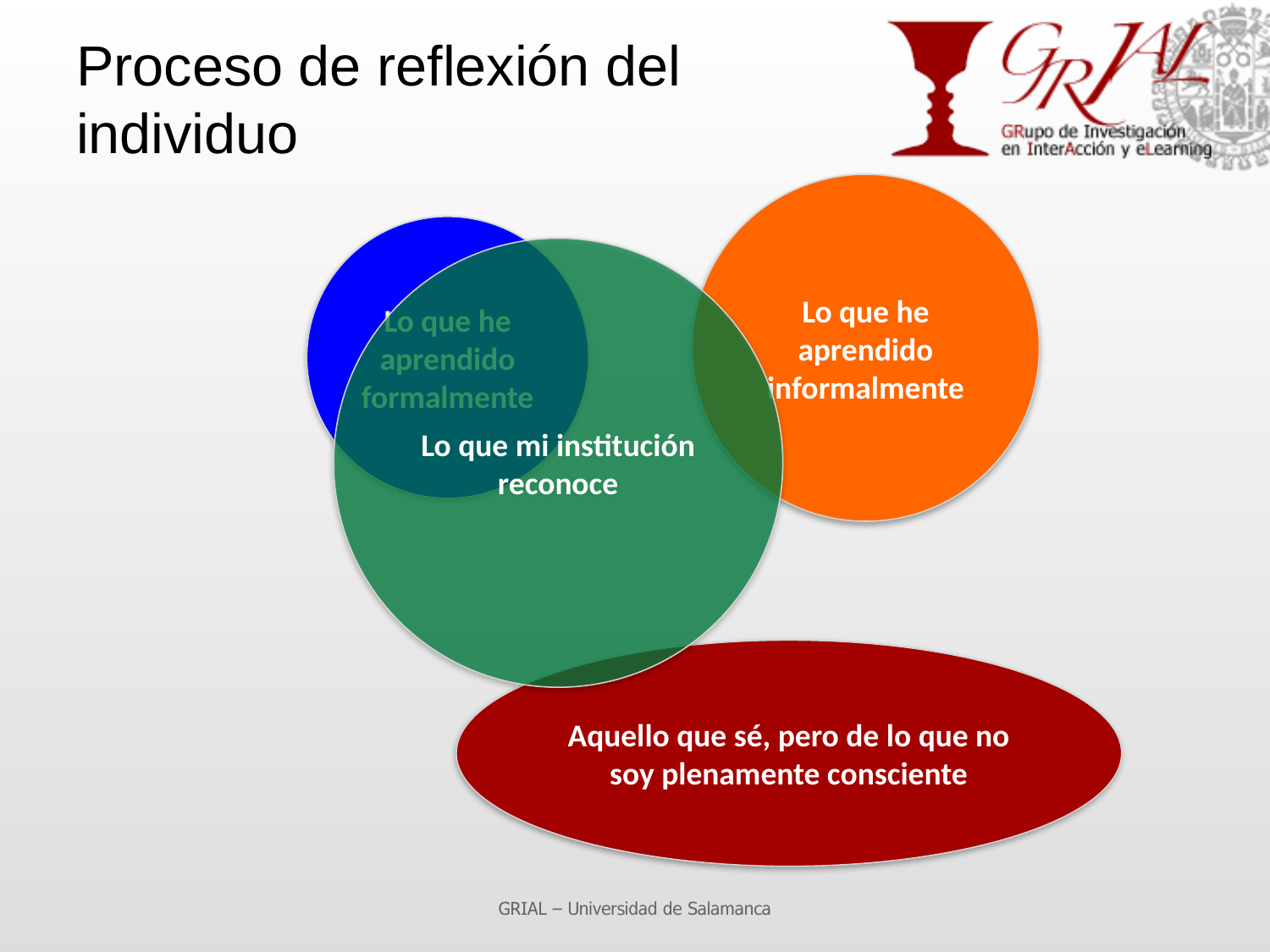

# Proceso de reflexión del individuo
Lo que he aprendido informalmente
Lo que he aprendido formalmente
Lo que mi institución reconoce
Aquello que sé, pero de lo que no soy plenamente consciente
GRIAL – Universidad de Salamanca